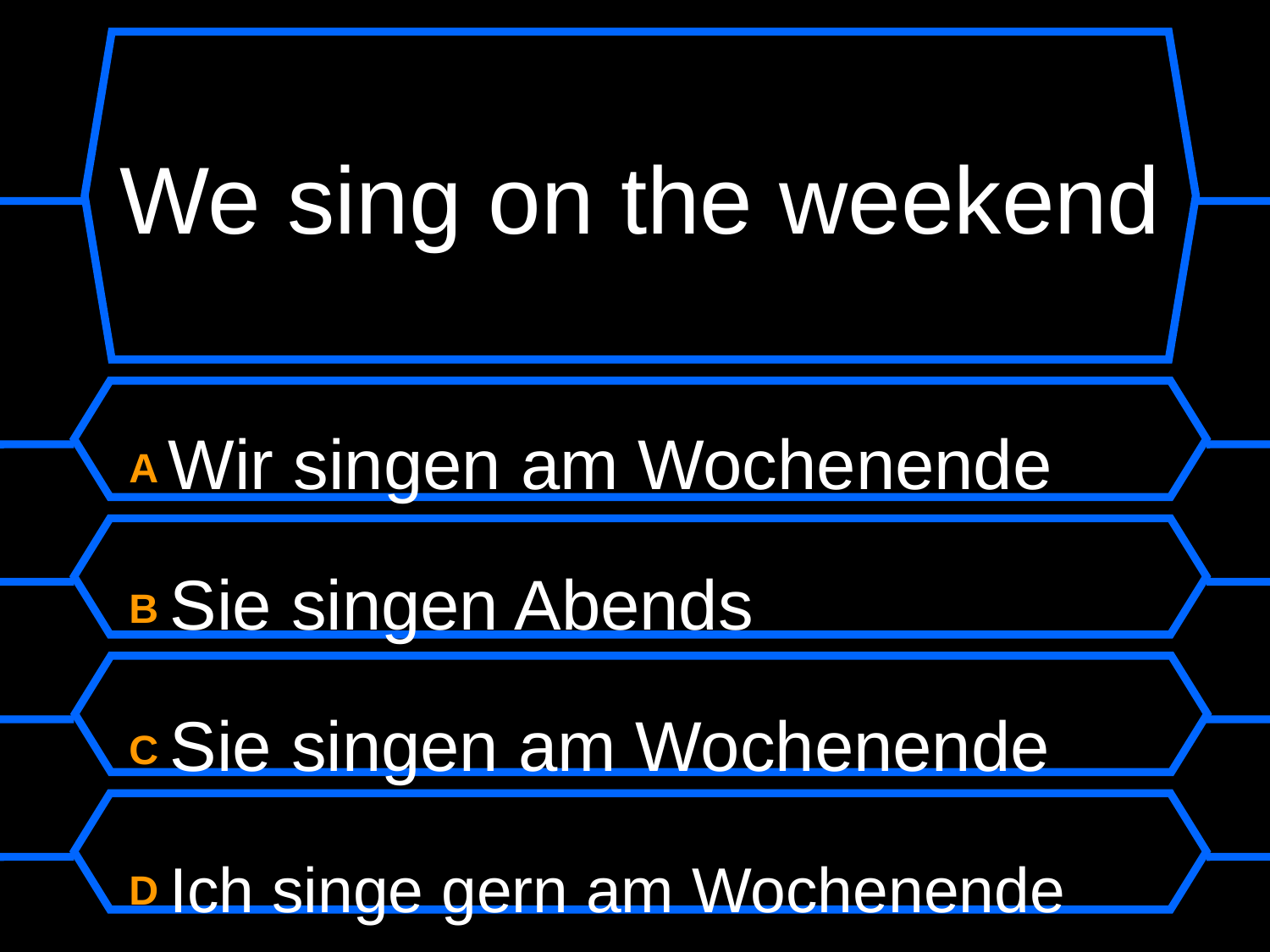

# We sing on the weekend

A Wir singen am Wochenende
B Sie singen Abends
C Sie singen am Wochenende
D Ich singe gern am Wochenende